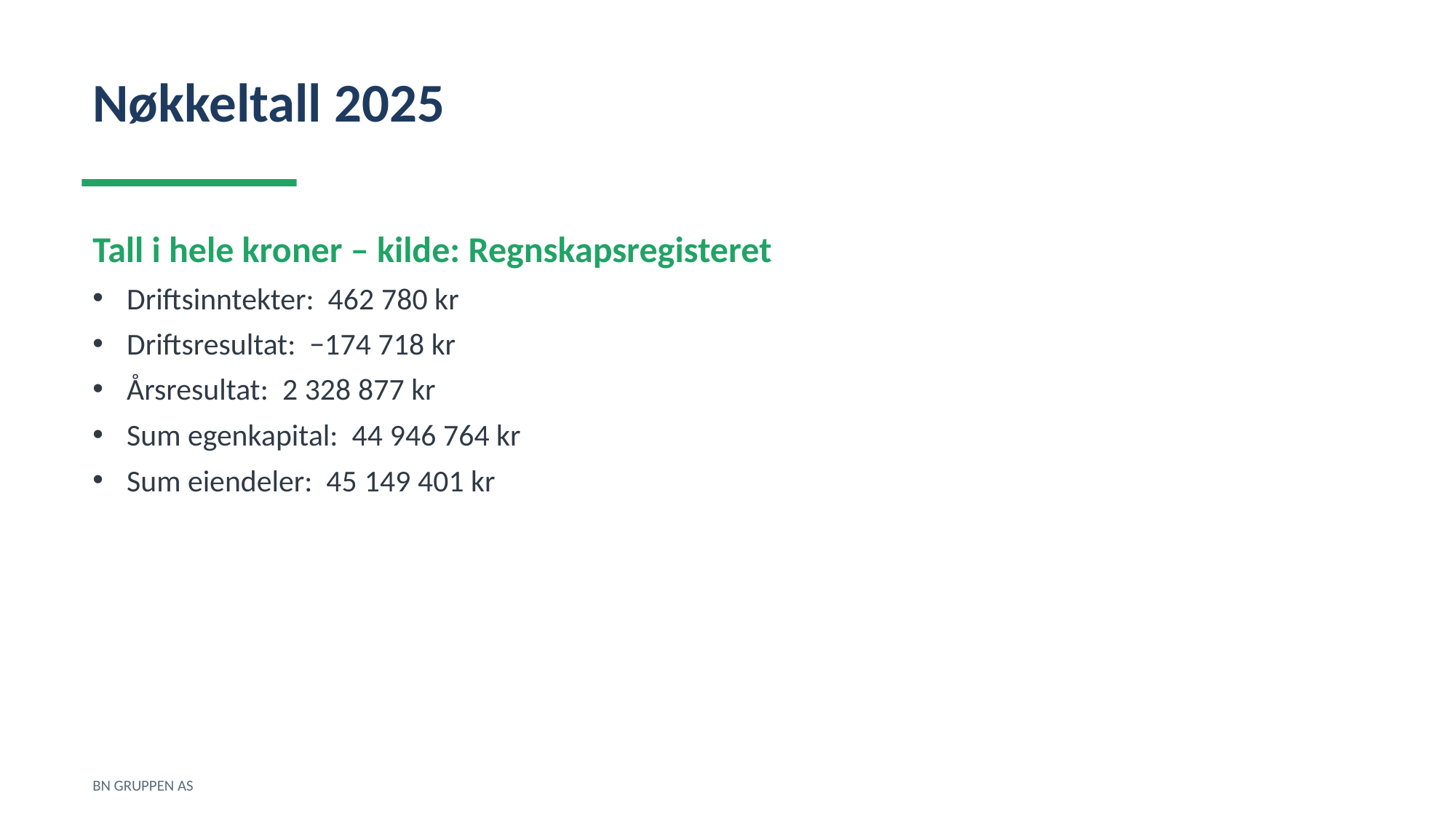

Nøkkeltall 2025

Tall i hele kroner – kilde: Regnskapsregisteret
Driftsinntekter:  462 780 kr
Driftsresultat:  −174 718 kr
Årsresultat:  2 328 877 kr
Sum egenkapital:  44 946 764 kr
Sum eiendeler:  45 149 401 kr
BN GRUPPEN AS